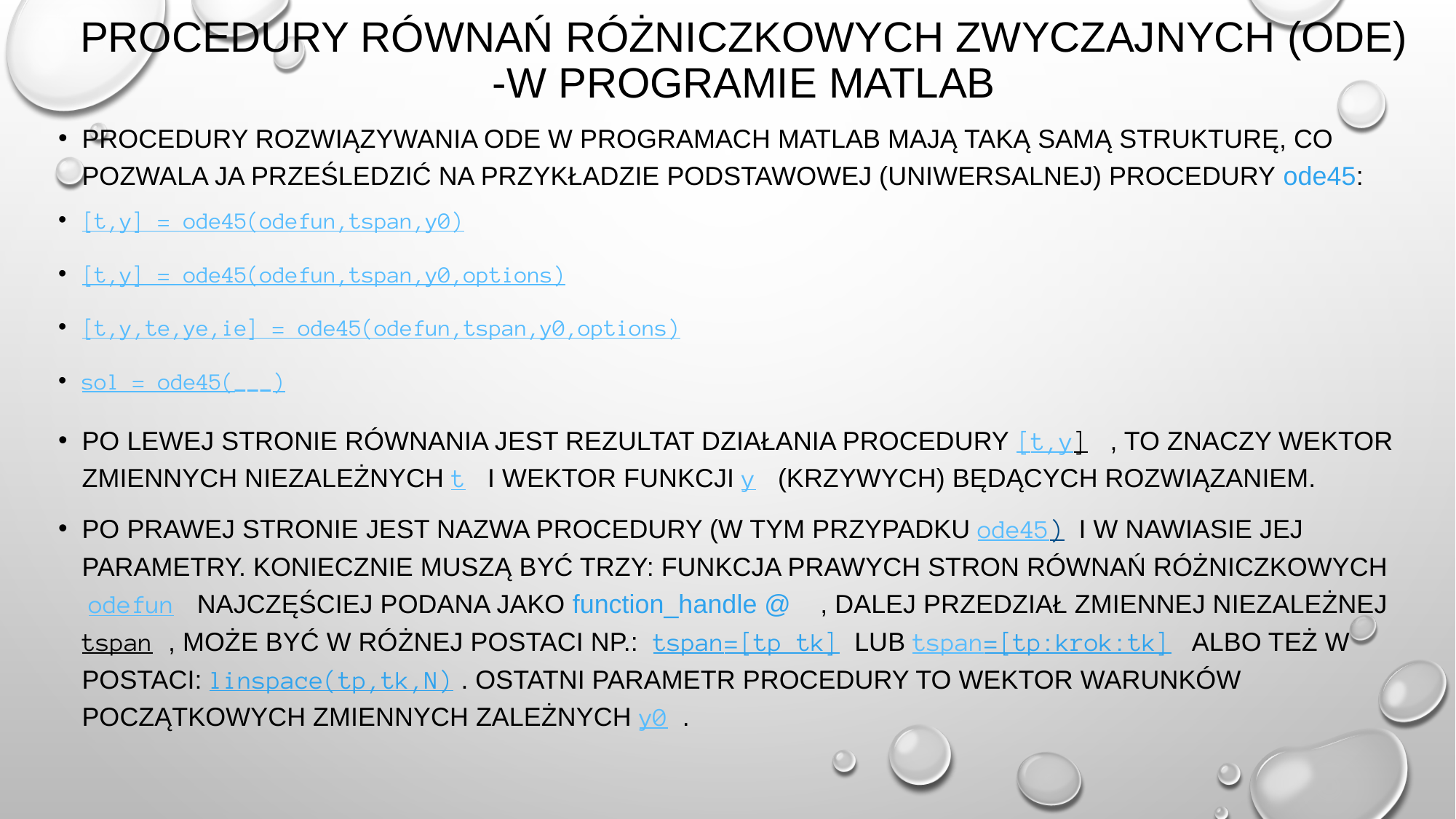

# Procedury równań różniczkowych zwyczajnych (ODE) -w programie MAtlab
Procedury rozwiązywania ode w programach matlab mają taką samą strukturę, co pozwala ja prześledzić na przykładzie podstawowej (uniwersalnej) procedury ode45:
[t,y] = ode45(odefun,tspan,y0)
[t,y] = ode45(odefun,tspan,y0,options)
[t,y,te,ye,ie] = ode45(odefun,tspan,y0,options)
sol = ode45(___)
Po lewej stronie równania jest rezultat działania procedury [t,y]   , to znaczy wektor zmiennych niezależnych t   i wektor funkcji y   (krzywych) będących rozwiązaniem.
Po prawej stronie jest nazwa procedury (w tym przypadku ode45)  i w nawiasie jej parametry. Koniecznie muszą być trzy: funkcja prawych stron równań różniczkowych
 odefun   najczęściej podana jako function_handle @    , dalej przedział zmiennej niezależnej tspan  , może być w różnej postaci np.:  tspan=[tp tk]  lub tspan=[tp:krok:tk]   albo też w postaci: linspace(tp,tk,N) . Ostatni parametr procedury to wektor warunków początkowych zmiennych zależnych y0  .